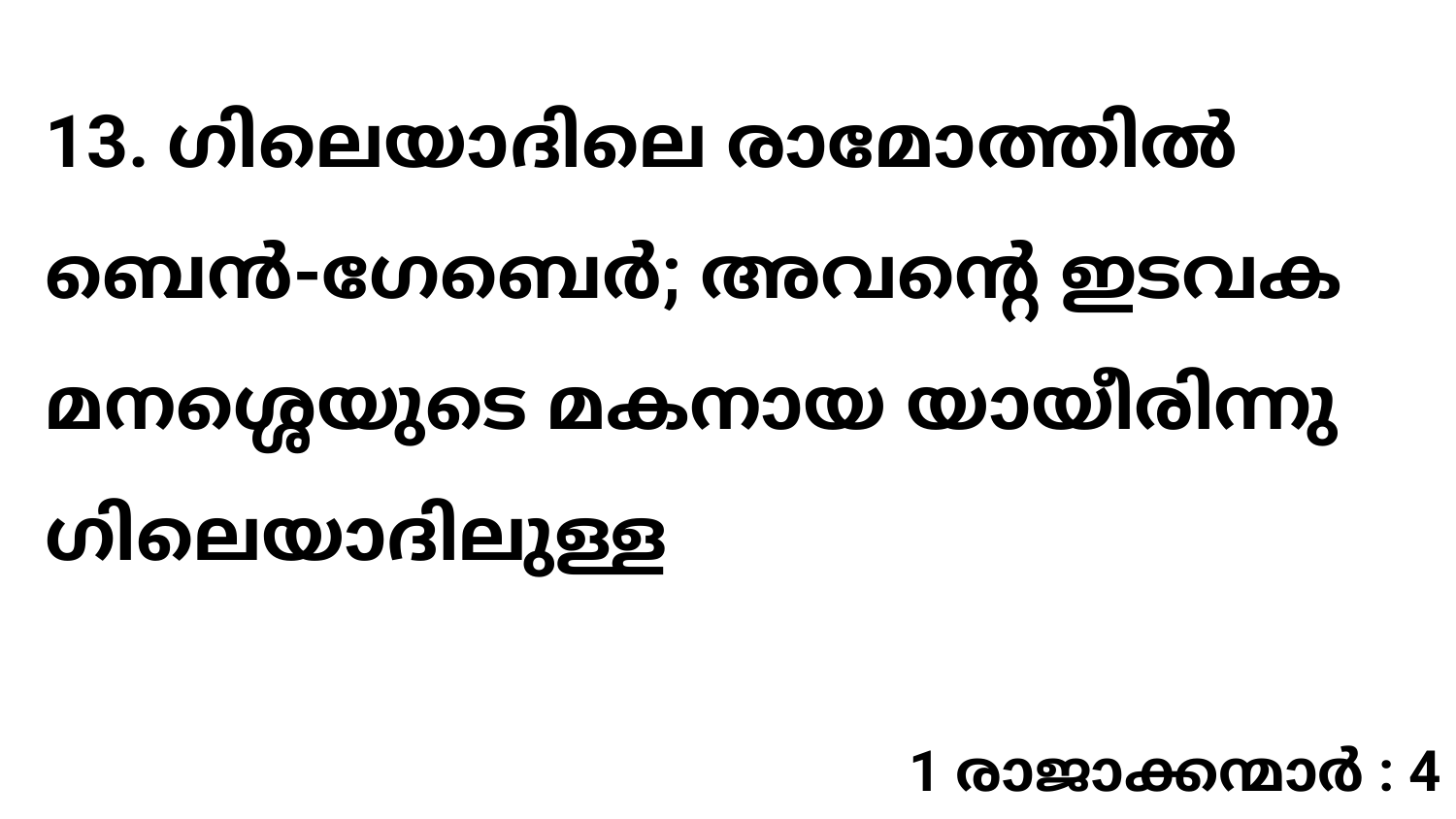

13. ഗിലെയാദിലെ രാമോത്തിൽ ബെൻ-ഗേബെർ; അവന്റെ ഇടവക മനശ്ശെയുടെ മകനായ യായീരിന്നു ഗിലെയാദിലുള്ള
1 രാജാക്കന്മാർ : 4